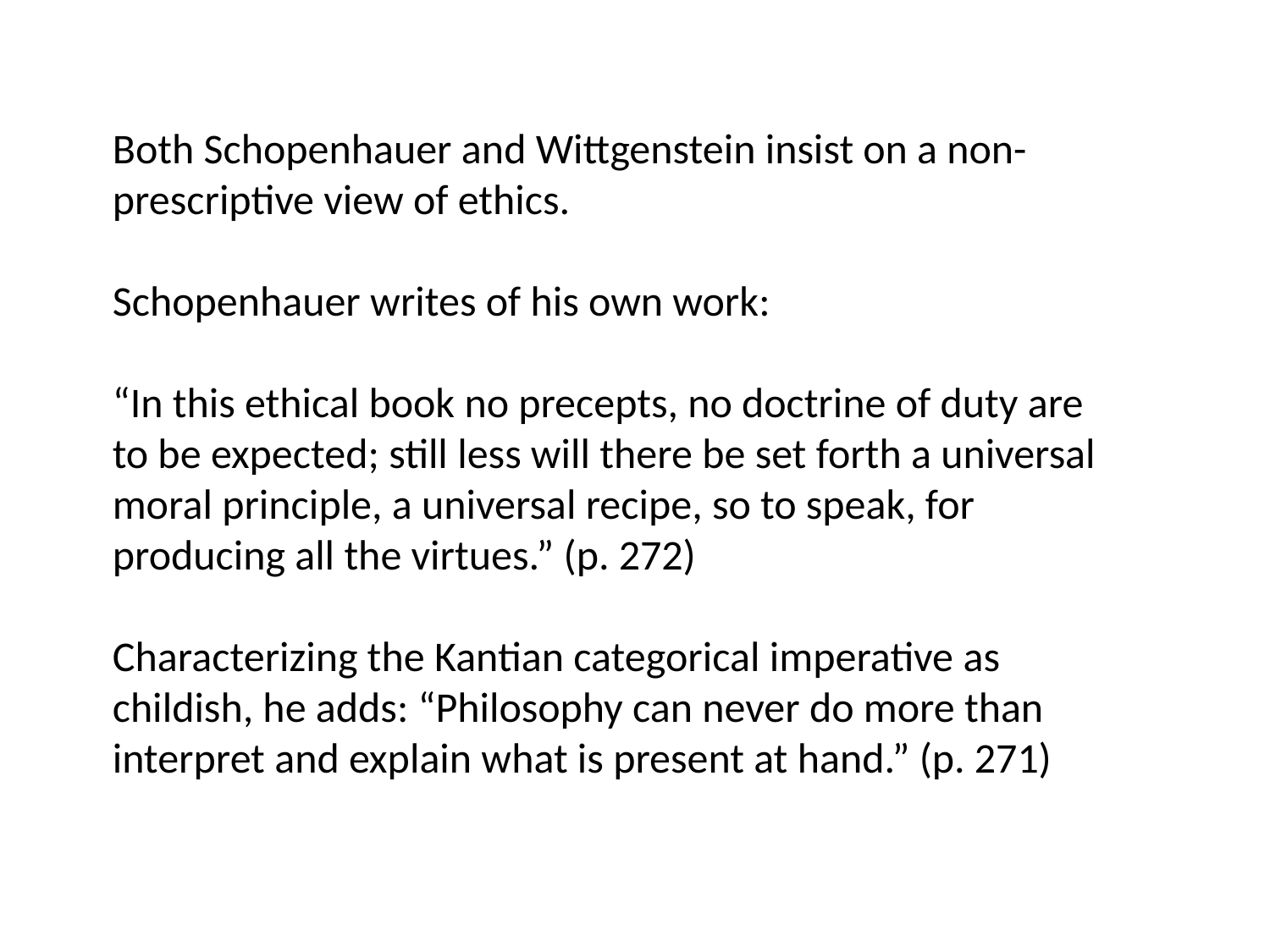

Both Schopenhauer and Wittgenstein insist on a non-prescriptive view of ethics.

Schopenhauer writes of his own work:

“In this ethical book no precepts, no doctrine of duty are to be expected; still less will there be set forth a universal moral principle, a universal recipe, so to speak, for producing all the virtues.” (p. 272)

Characterizing the Kantian categorical imperative as childish, he adds: “Philosophy can never do more than interpret and explain what is present at hand.” (p. 271)